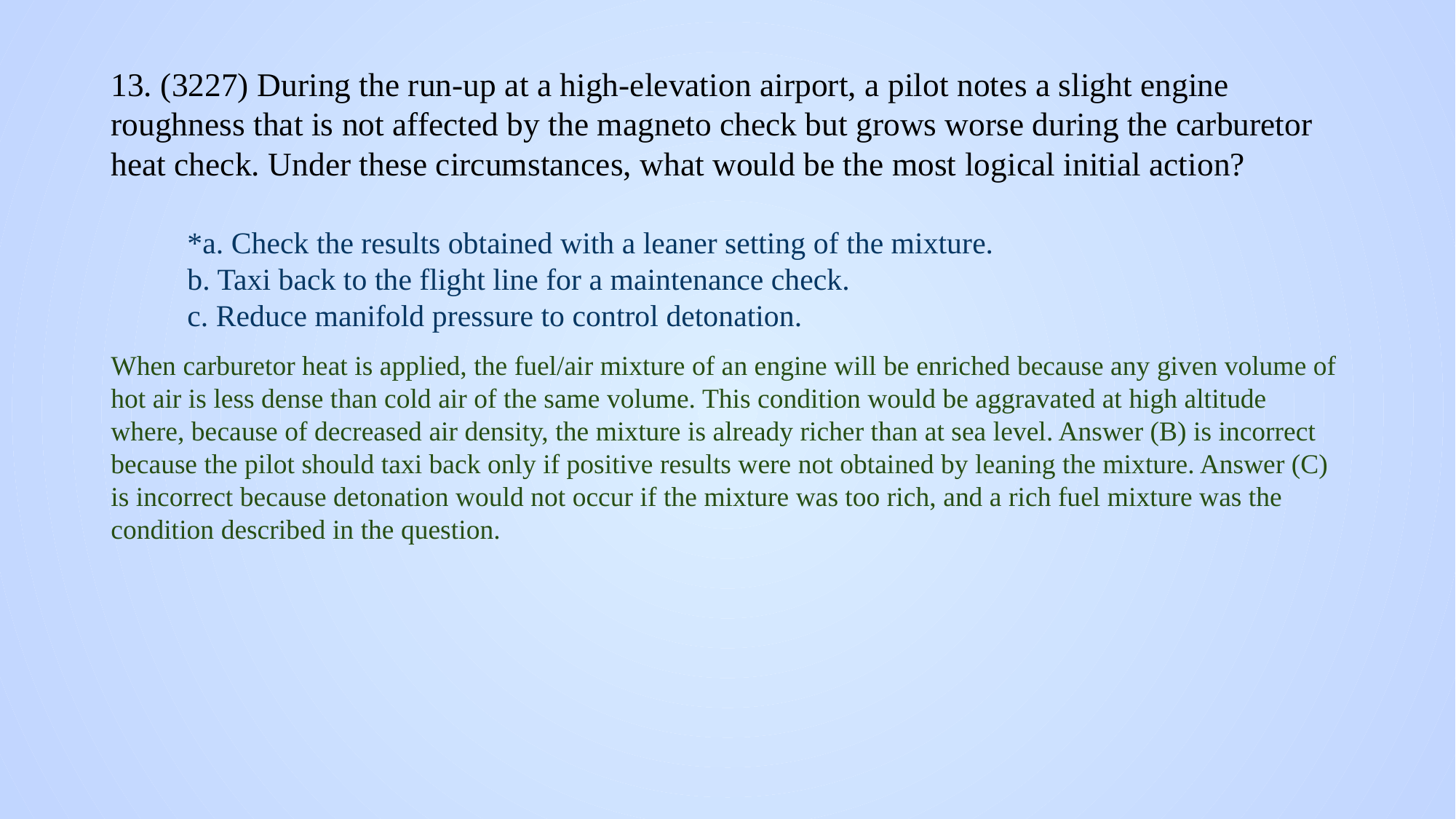

# 13. (3227) During the run-up at a high-elevation airport, a pilot notes a slight engine roughness that is not affected by the magneto check but grows worse during the carburetor heat check. Under these circumstances, what would be the most logical initial action?
*a. Check the results obtained with a leaner setting of the mixture.
b. Taxi back to the flight line for a maintenance check.
c. Reduce manifold pressure to control detonation.
When carburetor heat is applied, the fuel/air mixture of an engine will be enriched because any given volume of hot air is less dense than cold air of the same volume. This condition would be aggravated at high altitude where, because of decreased air density, the mixture is already richer than at sea level. Answer (B) is incorrect because the pilot should taxi back only if positive results were not obtained by leaning the mixture. Answer (C) is incorrect because detonation would not occur if the mixture was too rich, and a rich fuel mixture was the condition described in the question.